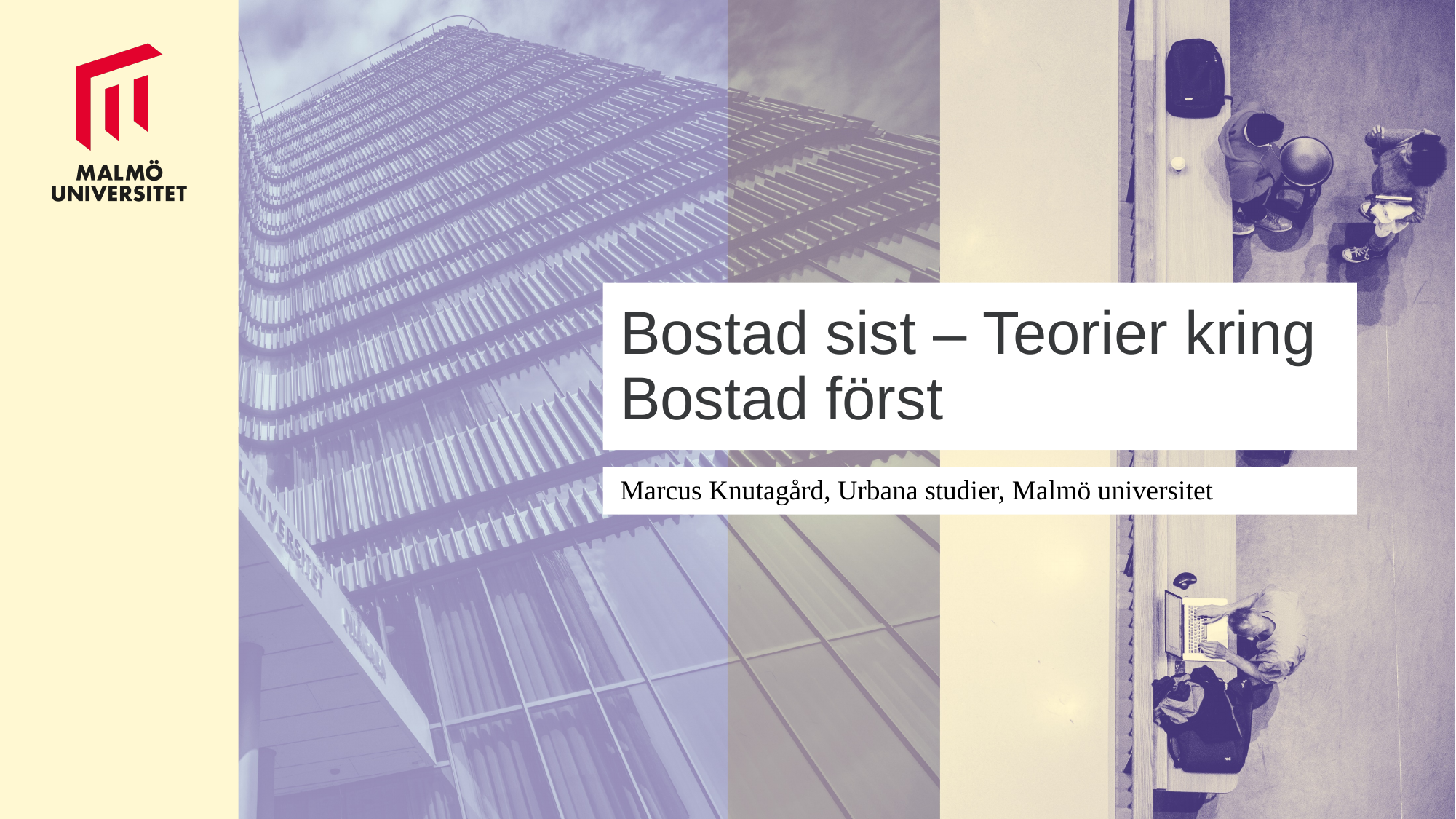

# Bostad sist – Teorier kring Bostad först
Marcus Knutagård, Urbana studier, Malmö universitet